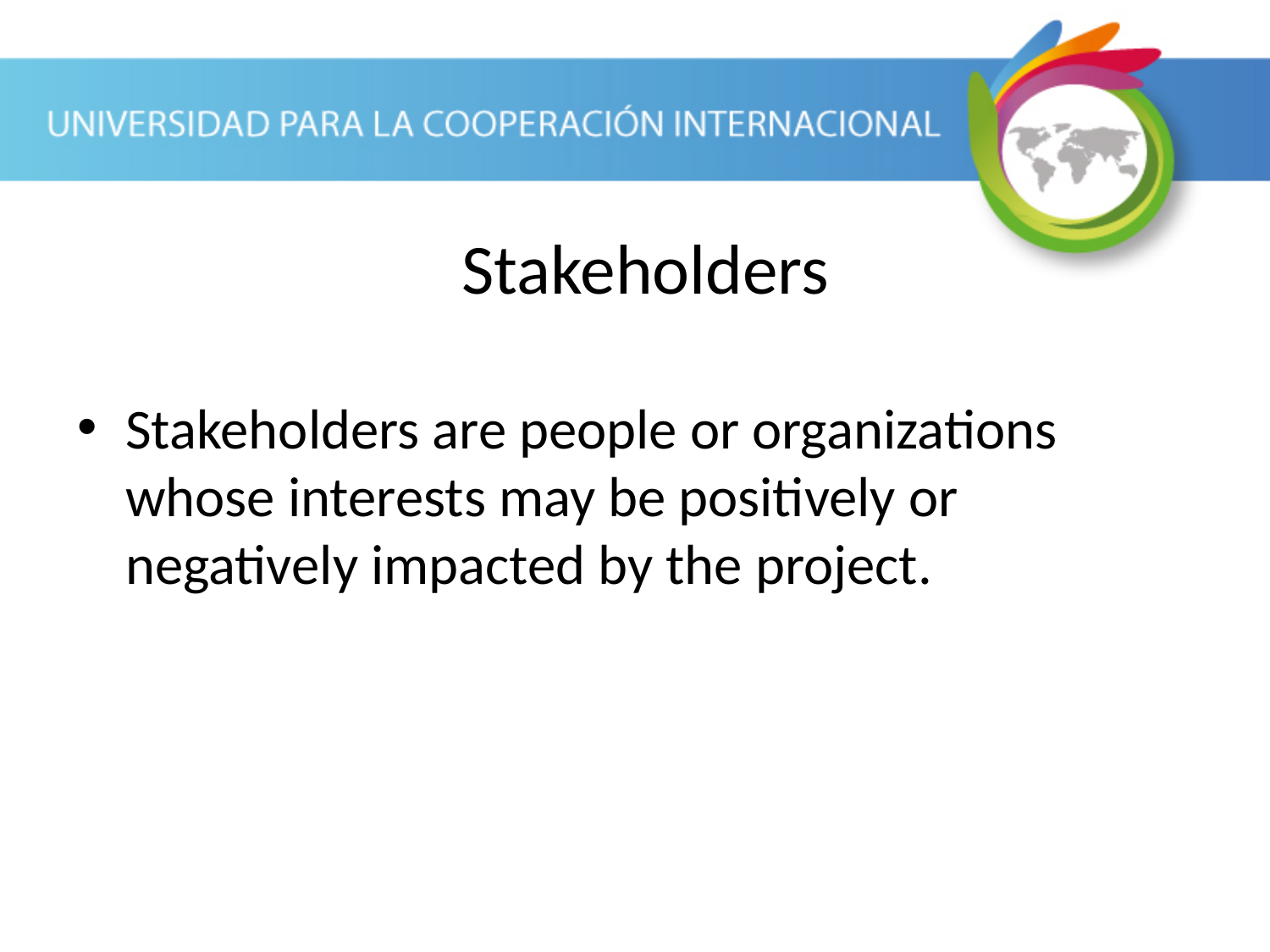

Stakeholders
Stakeholders are people or organizations whose interests may be positively or negatively impacted by the project.